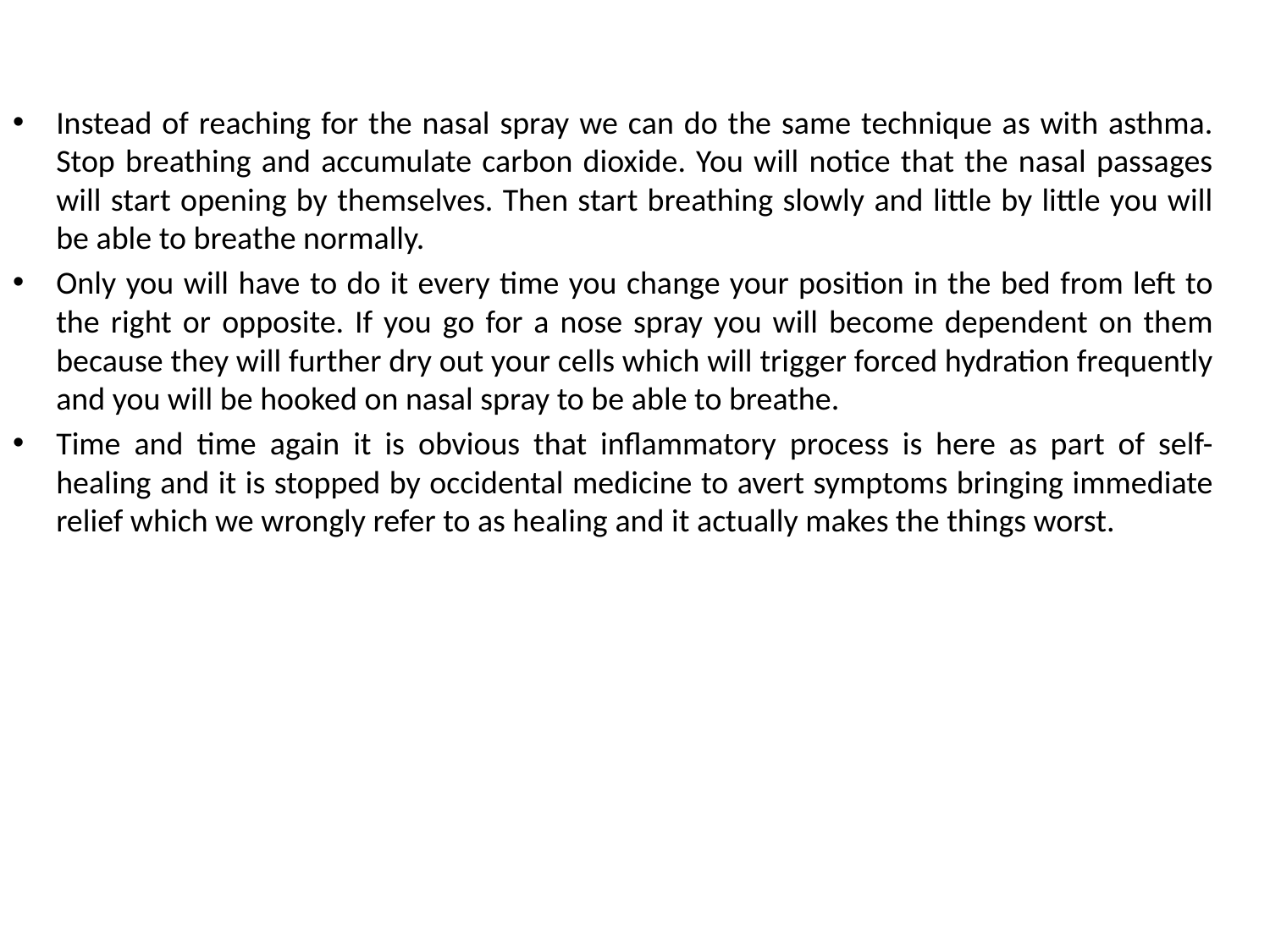

Instead of reaching for the nasal spray we can do the same technique as with asthma. Stop breathing and accumulate carbon dioxide. You will notice that the nasal passages will start opening by themselves. Then start breathing slowly and little by little you will be able to breathe normally.
Only you will have to do it every time you change your position in the bed from left to the right or opposite. If you go for a nose spray you will become dependent on them because they will further dry out your cells which will trigger forced hydration frequently and you will be hooked on nasal spray to be able to breathe.
Time and time again it is obvious that inflammatory process is here as part of self-healing and it is stopped by occidental medicine to avert symptoms bringing immediate relief which we wrongly refer to as healing and it actually makes the things worst.